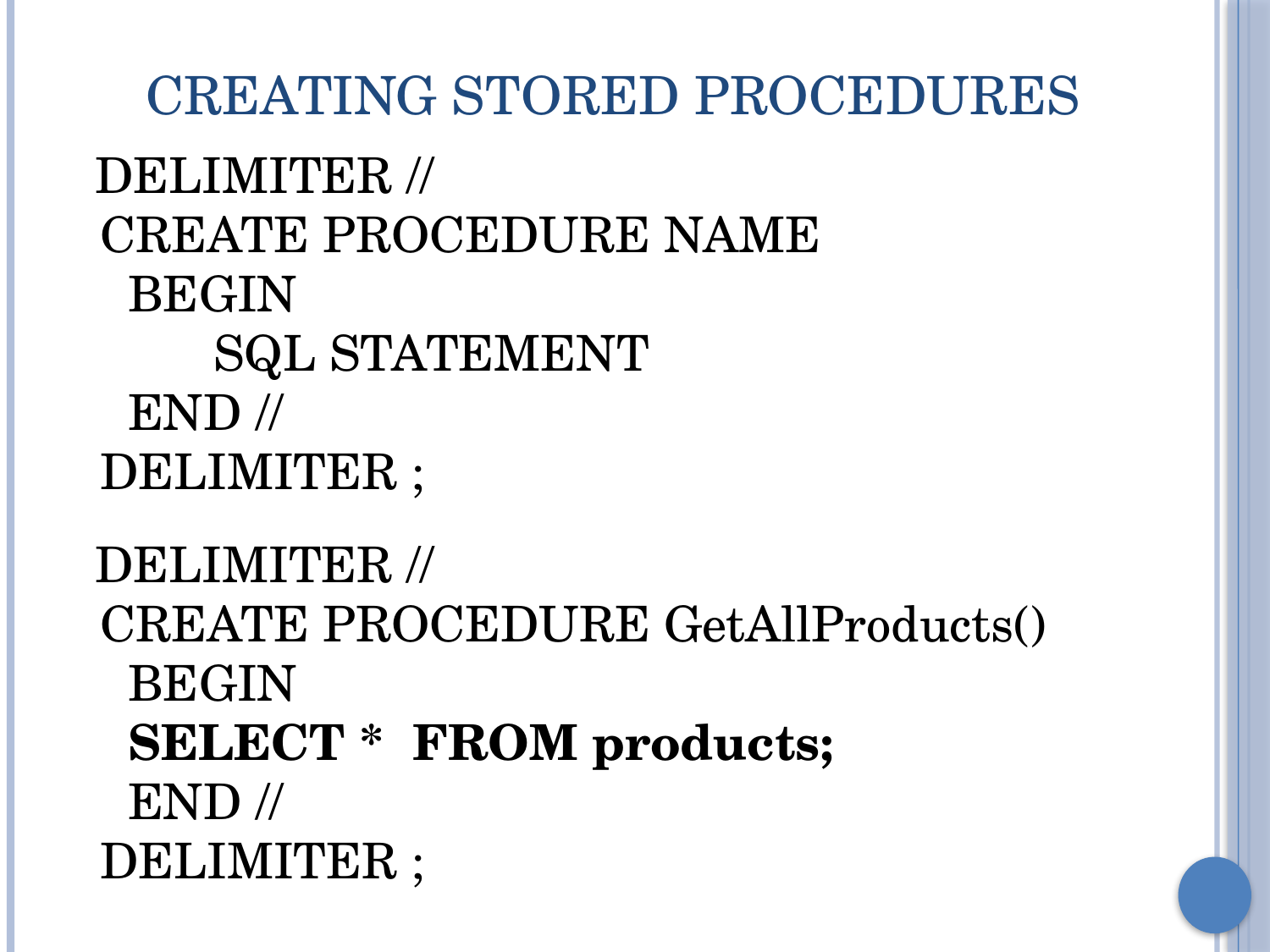

# Creating Stored Procedures
 DELIMITER //
 CREATE PROCEDURE NAME
   BEGIN
	SQL STATEMENT
   END //
 DELIMITER ;
 DELIMITER //
 CREATE PROCEDURE GetAllProducts()
   BEGIN
   SELECT *  FROM products;
   END //
 DELIMITER ;